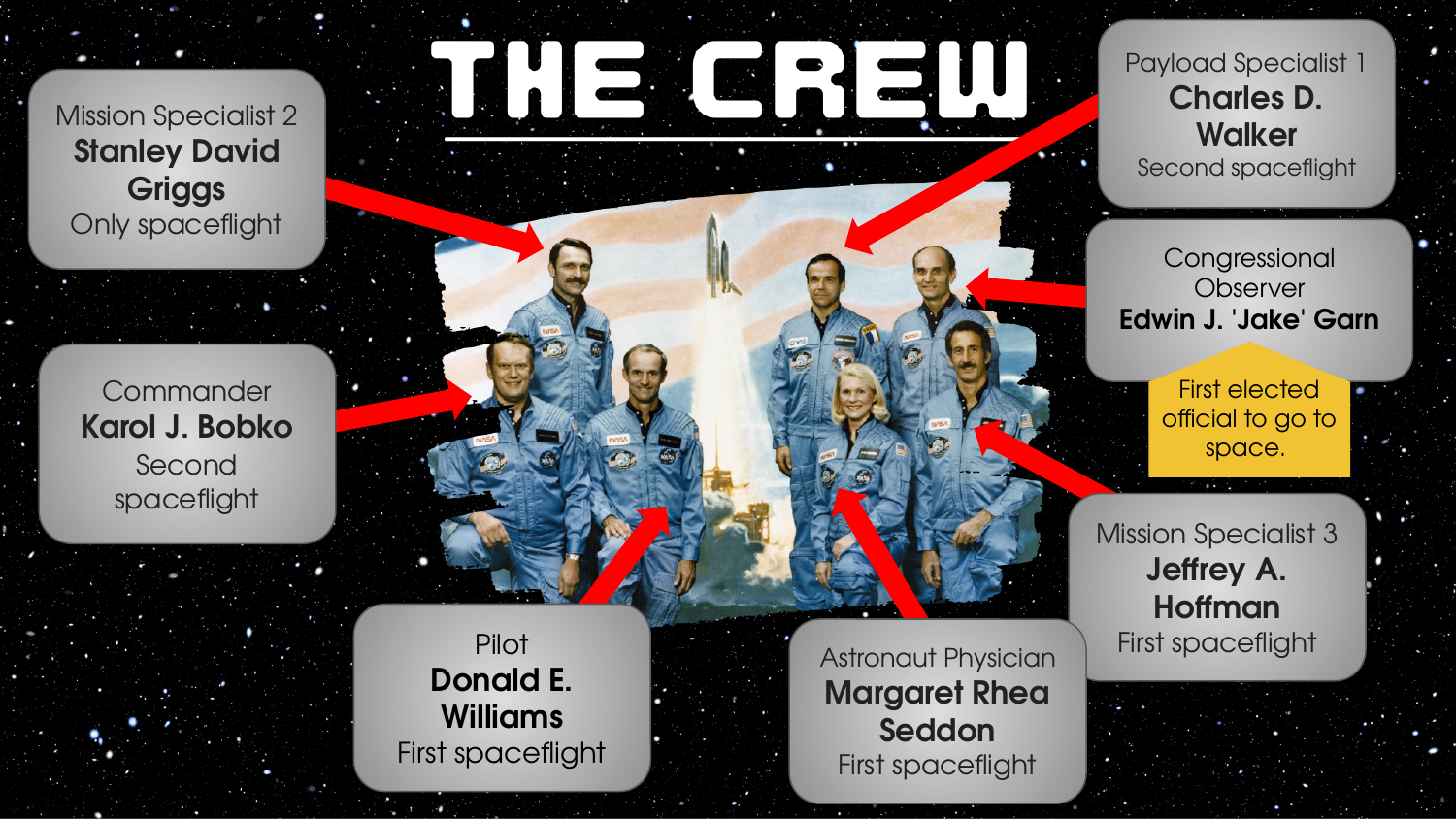

Payload Specialist 1
Charles D. Walker
Second spaceflight

Mission Specialist 2
Stanley David Griggs
Only spaceflight

Congressional Observer
Edwin J. 'Jake' Garn

Commander
Karol J. Bobko
Second spaceflight
First elected official to go to space.

Mission Specialist 3
Jeffrey A. Hoffman
First spaceflight
Pilot
Donald E. Williams
First spaceflight
Astronaut Physician
Margaret Rhea Seddon
First spaceflight